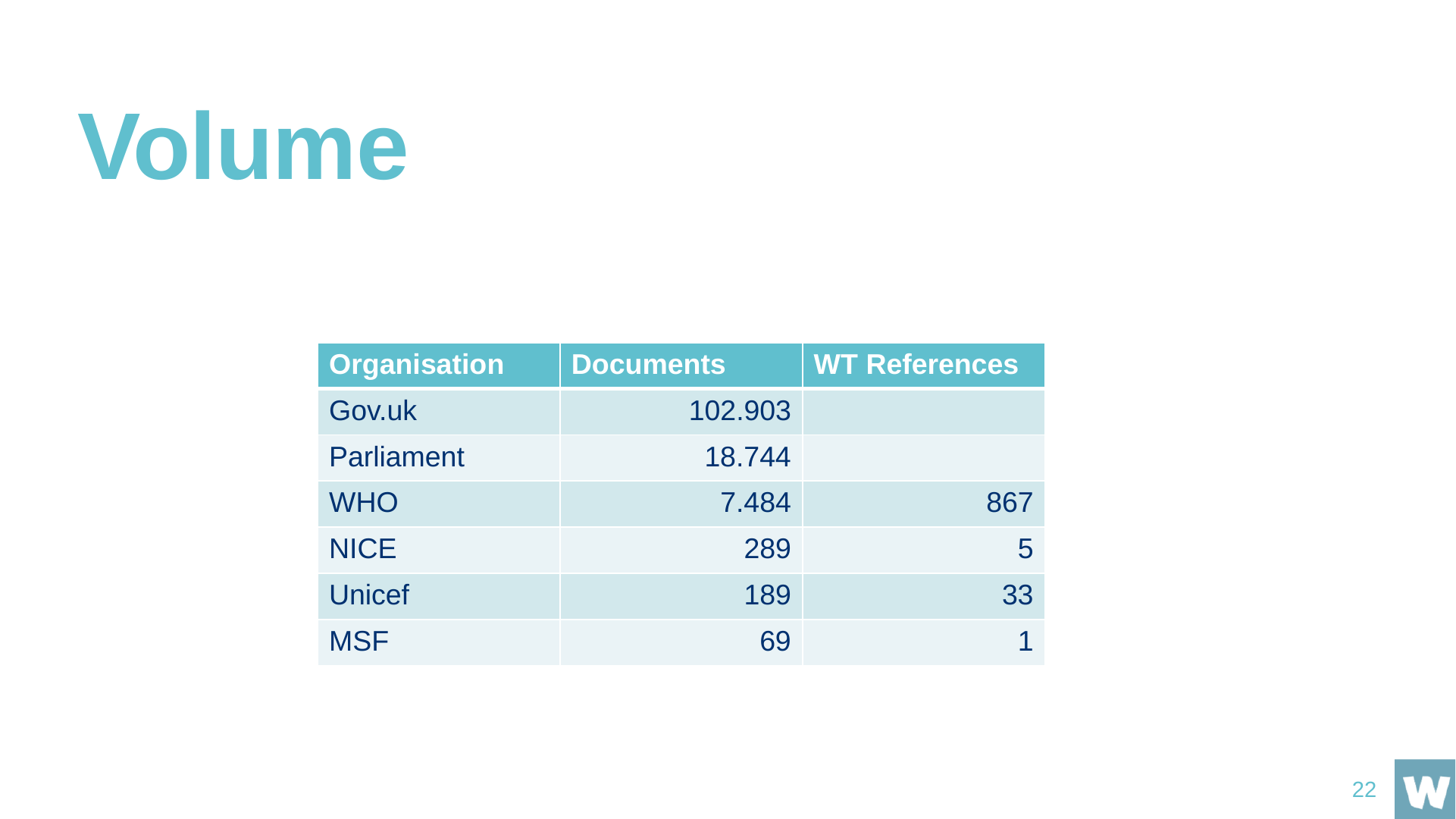

# Volume

| Organisation | Documents | WT References |
| --- | --- | --- |
| Gov.uk | 102.903 |  |
| Parliament | 18.744 |  |
| WHO | 7.484 | 867 |
| NICE | 289 | 5 |
| Unicef | 189 | 33 |
| MSF | 69 | 1 |
22